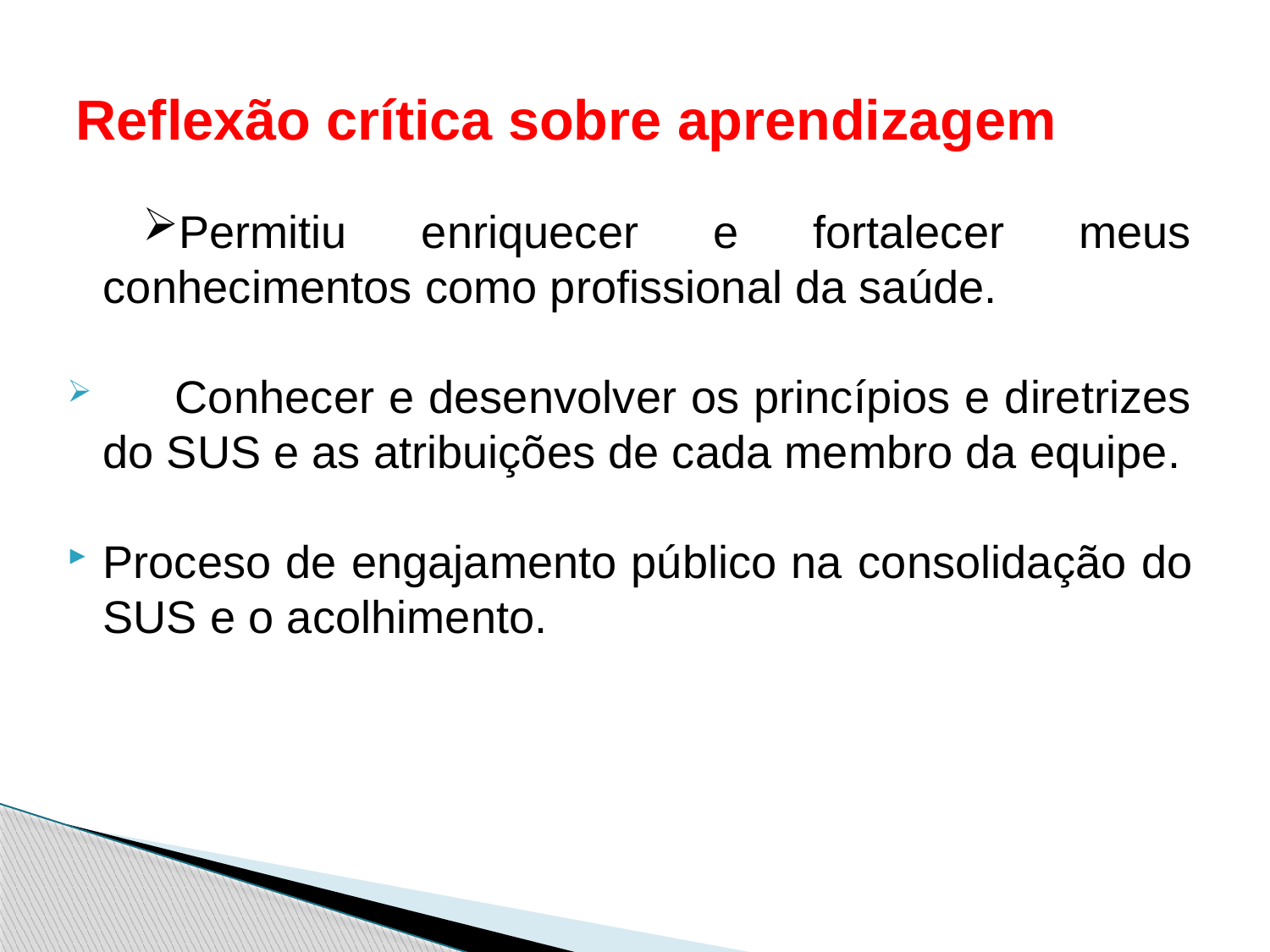

# Reflexão crítica sobre aprendizagem
Permitiu enriquecer e fortalecer meus conhecimentos como profissional da saúde.

     Conhecer e desenvolver os princípios e diretrizes do SUS e as atribuições de cada membro da equipe.

Proceso de engajamento público na consolidação do SUS e o acolhimento.